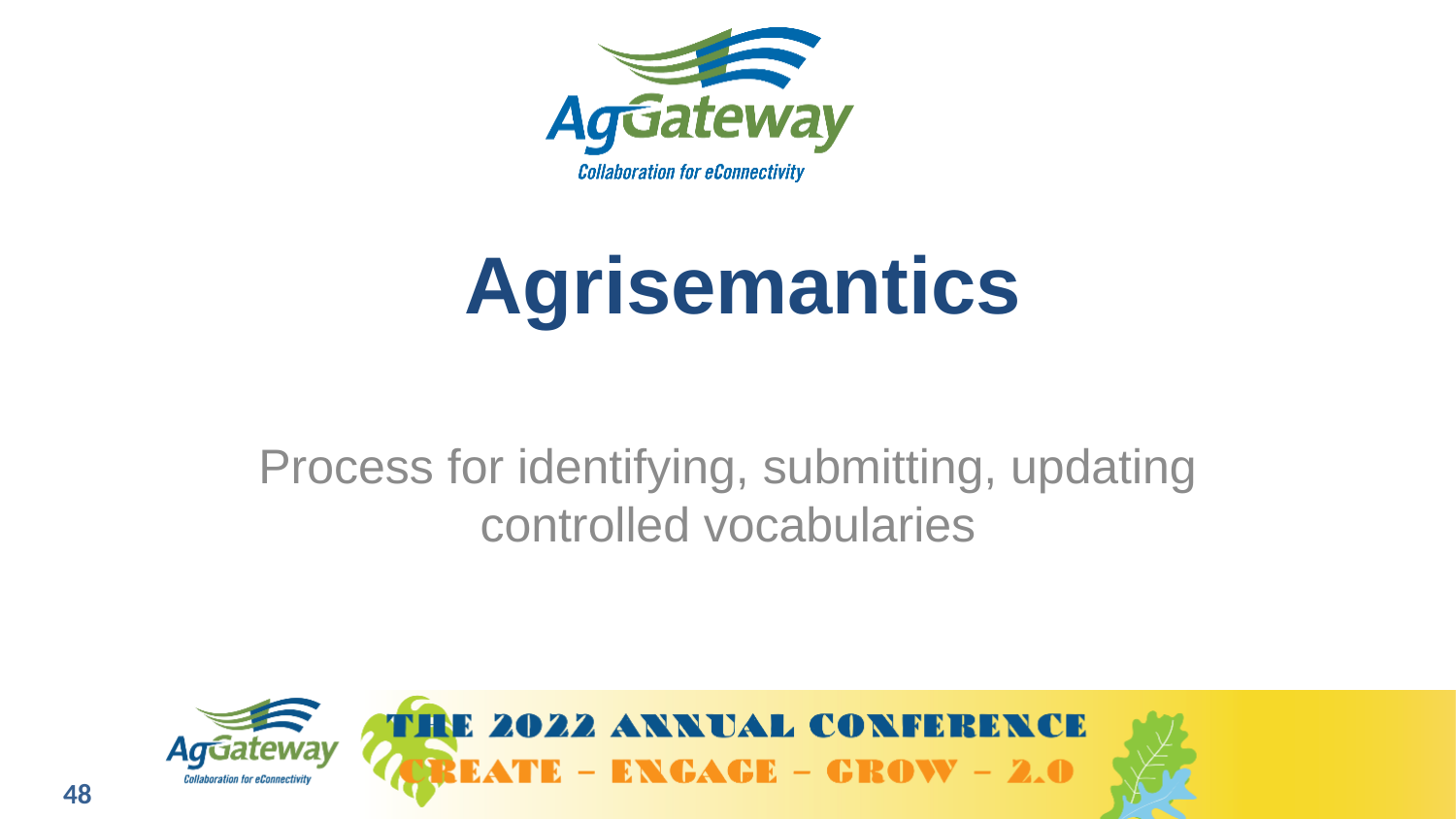

# Agrisemantics
Process for identifying, submitting, updating controlled vocabularies
48